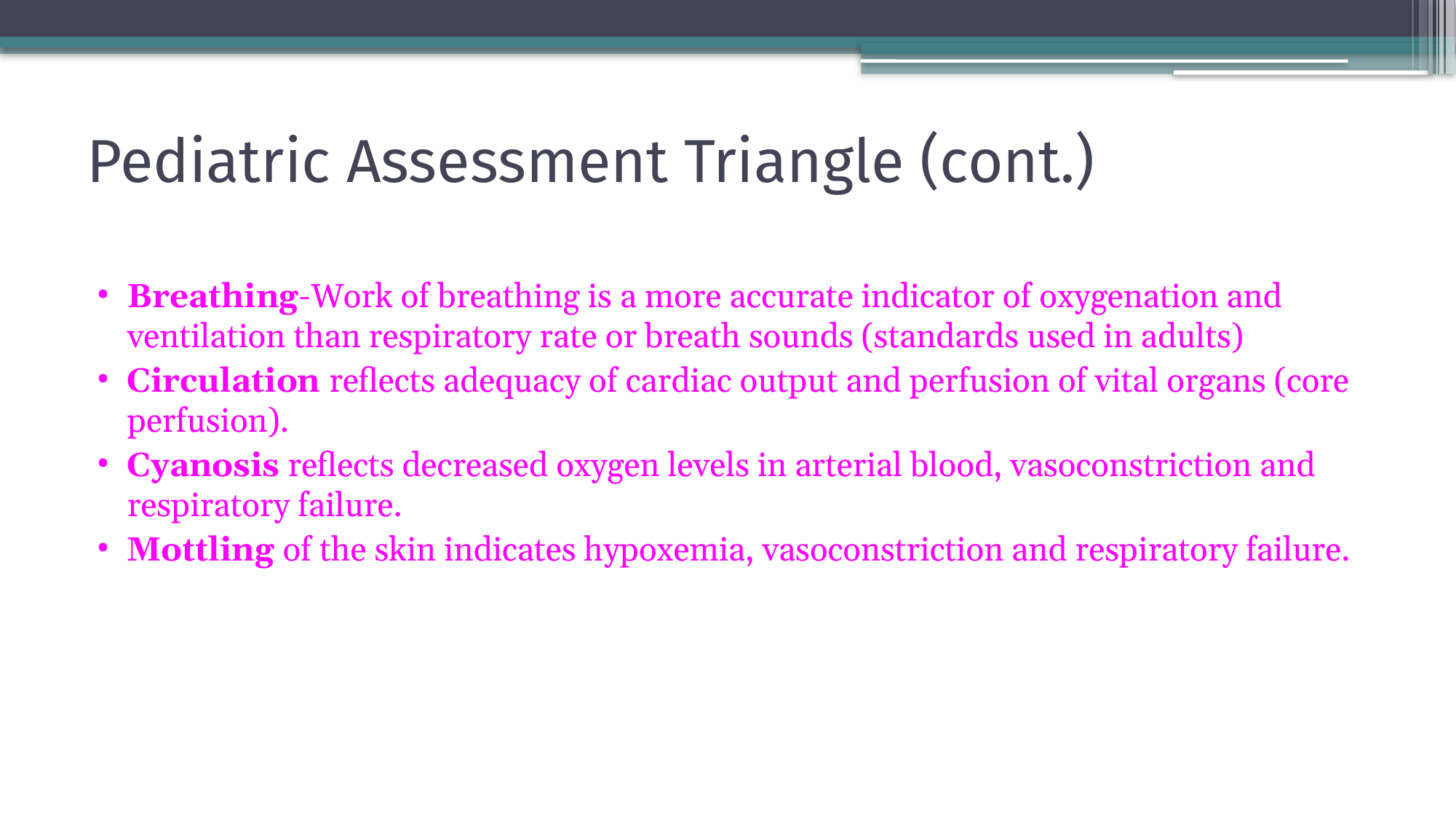

# Pediatric Assessment Triangle (cont.)
Breathing-Work of breathing is a more accurate indicator of oxygenation and ventilation than respiratory rate or breath sounds (standards used in adults)
Circulation reflects adequacy of cardiac output and perfusion of vital organs (core perfusion).
Cyanosis reflects decreased oxygen levels in arterial blood, vasoconstriction and respiratory failure.
Mottling of the skin indicates hypoxemia, vasoconstriction and respiratory failure.